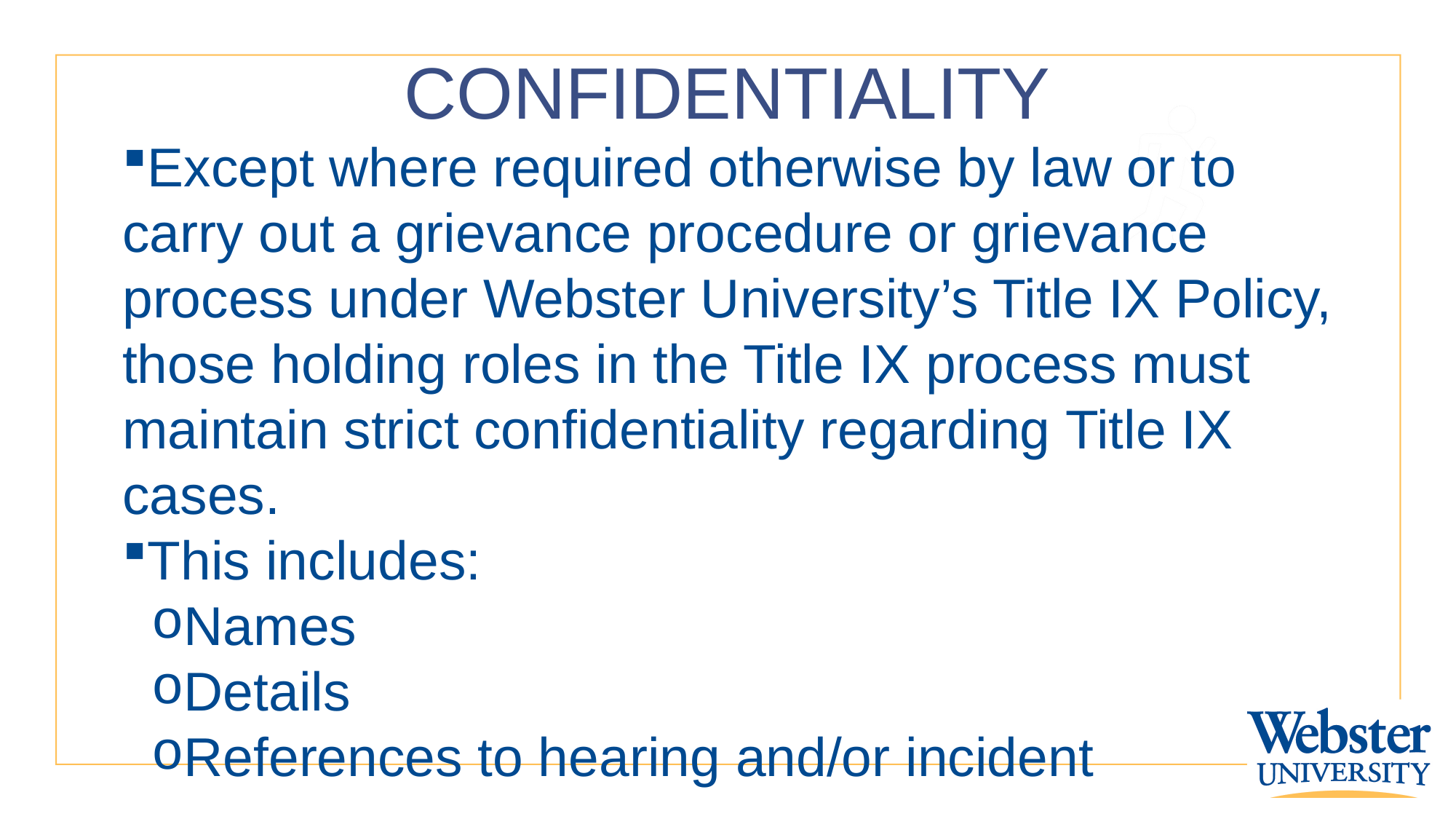

# CONFIDENTIALITY
Except where required otherwise by law or to carry out a grievance procedure or grievance process under Webster University’s Title IX Policy, those holding roles in the Title IX process must maintain strict confidentiality regarding Title IX cases.
This includes: ​
Names​
Details​
References to hearing and/or incident​